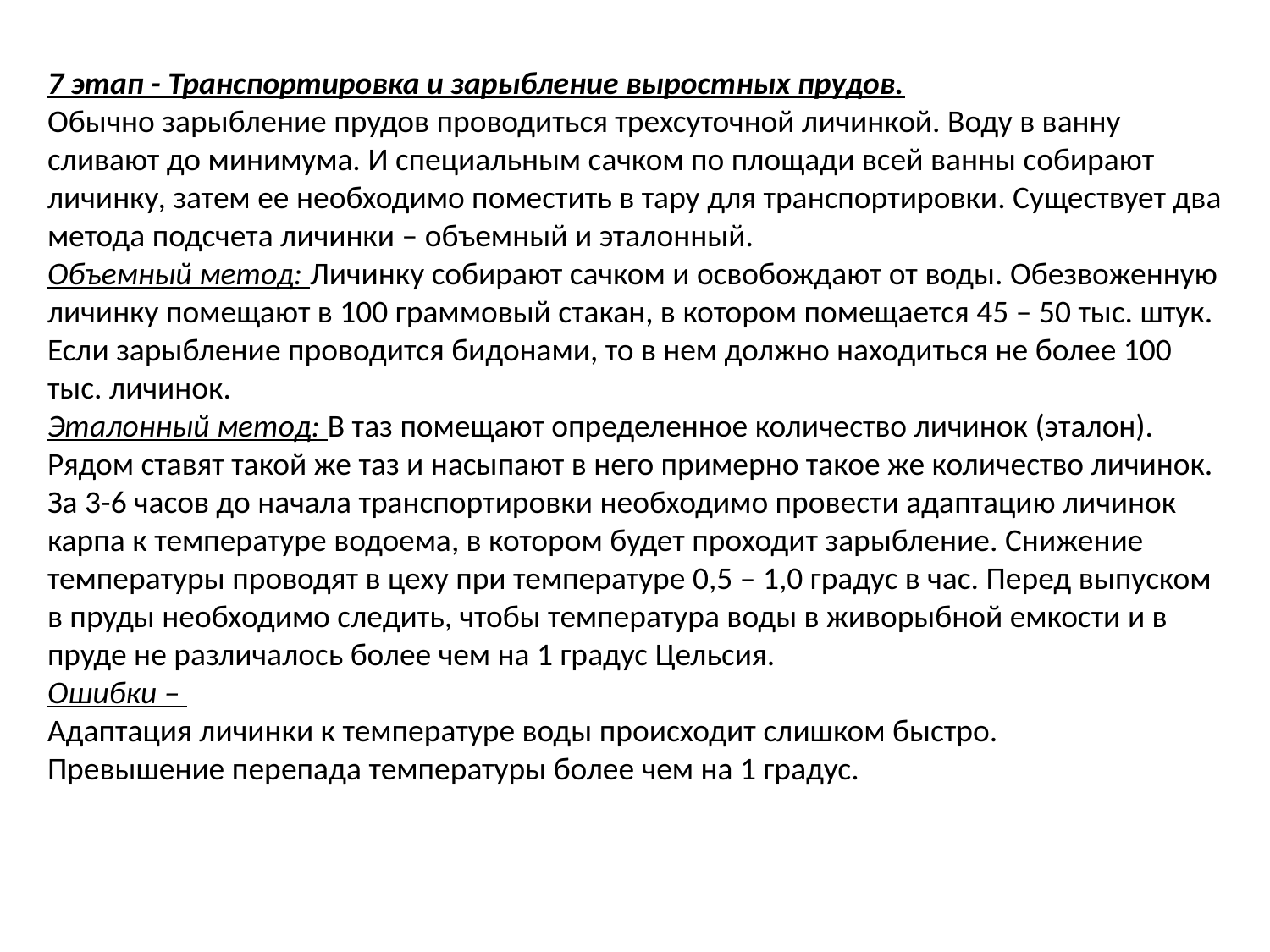

7 этап - Транспортировка и зарыбление выростных прудов.
Обычно зарыбление прудов проводиться трехсуточной личинкой. Воду в ванну сливают до минимума. И специальным сачком по площади всей ванны собирают личинку, затем ее необходимо поместить в тару для транспортировки. Существует два метода подсчета личинки – объемный и эталонный.
Объемный метод: Личинку собирают сачком и освобождают от воды. Обезвоженную личинку помещают в 100 граммовый стакан, в котором помещается 45 – 50 тыс. штук. Если зарыбление проводится бидонами, то в нем должно находиться не более 100 тыс. личинок.
Эталонный метод: В таз помещают определенное количество личинок (эталон). Рядом ставят такой же таз и насыпают в него примерно такое же количество личинок.
За 3-6 часов до начала транспортировки необходимо провести адаптацию личинок карпа к температуре водоема, в котором будет проходит зарыбление. Снижение температуры проводят в цеху при температуре 0,5 – 1,0 градус в час. Перед выпуском в пруды необходимо следить, чтобы температура воды в живорыбной емкости и в пруде не различалось более чем на 1 градус Цельсия.
Ошибки –
Адаптация личинки к температуре воды происходит слишком быстро.
Превышение перепада температуры более чем на 1 градус.